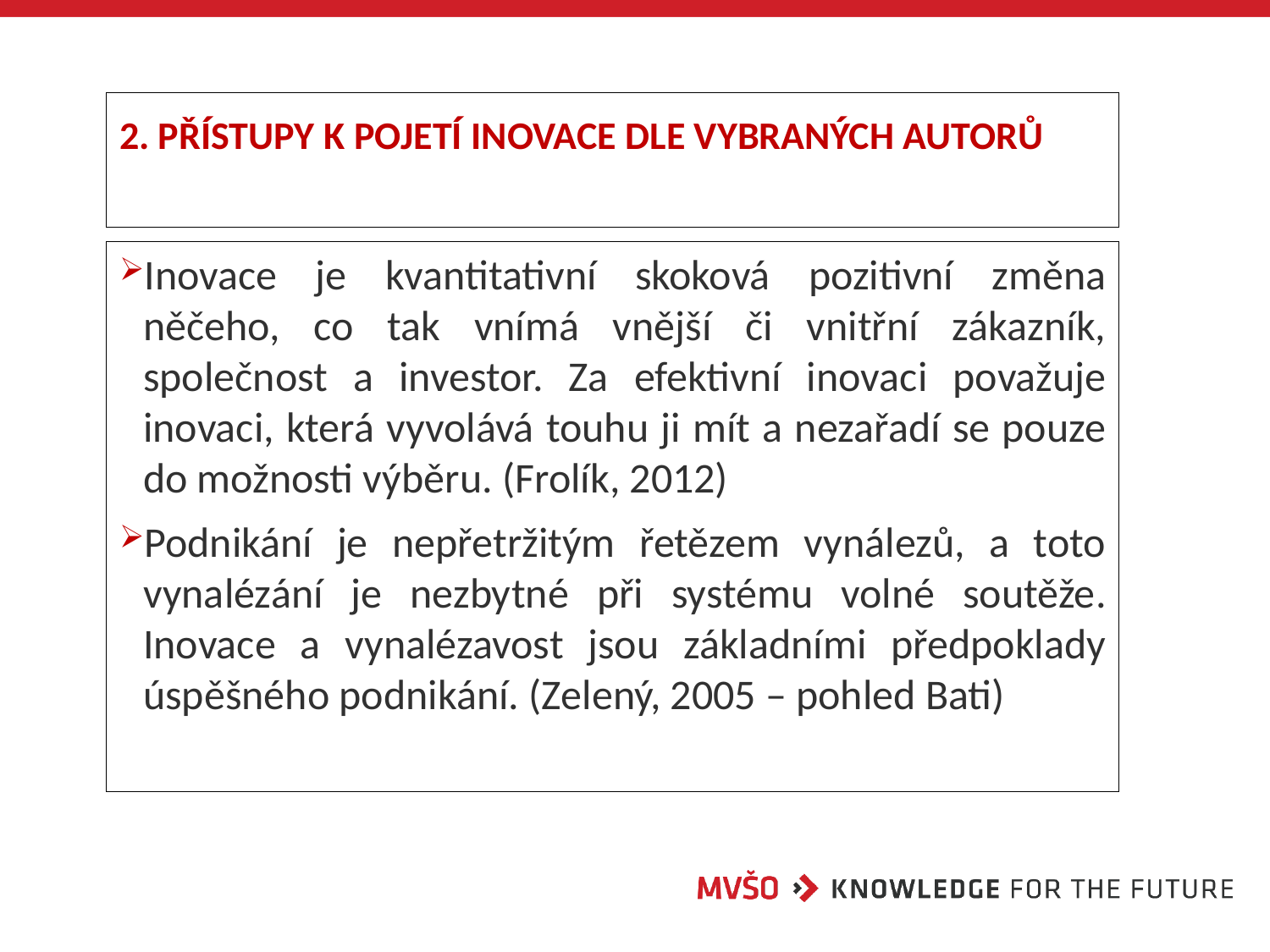

# 2. Přístupy k pojetí inovace dle vybraných autorů
Inovace je kvantitativní skoková pozitivní změna něčeho, co tak vnímá vnější či vnitřní zákazník, společnost a investor. Za efektivní inovaci považuje inovaci, která vyvolává touhu ji mít a nezařadí se pouze do možnosti výběru. (Frolík, 2012)
Podnikání je nepřetržitým řetězem vynálezů, a toto vynalézání je nezbytné při systému volné soutěže. Inovace a vynalézavost jsou základními předpoklady úspěšného podnikání. (Zelený, 2005 – pohled Bati)